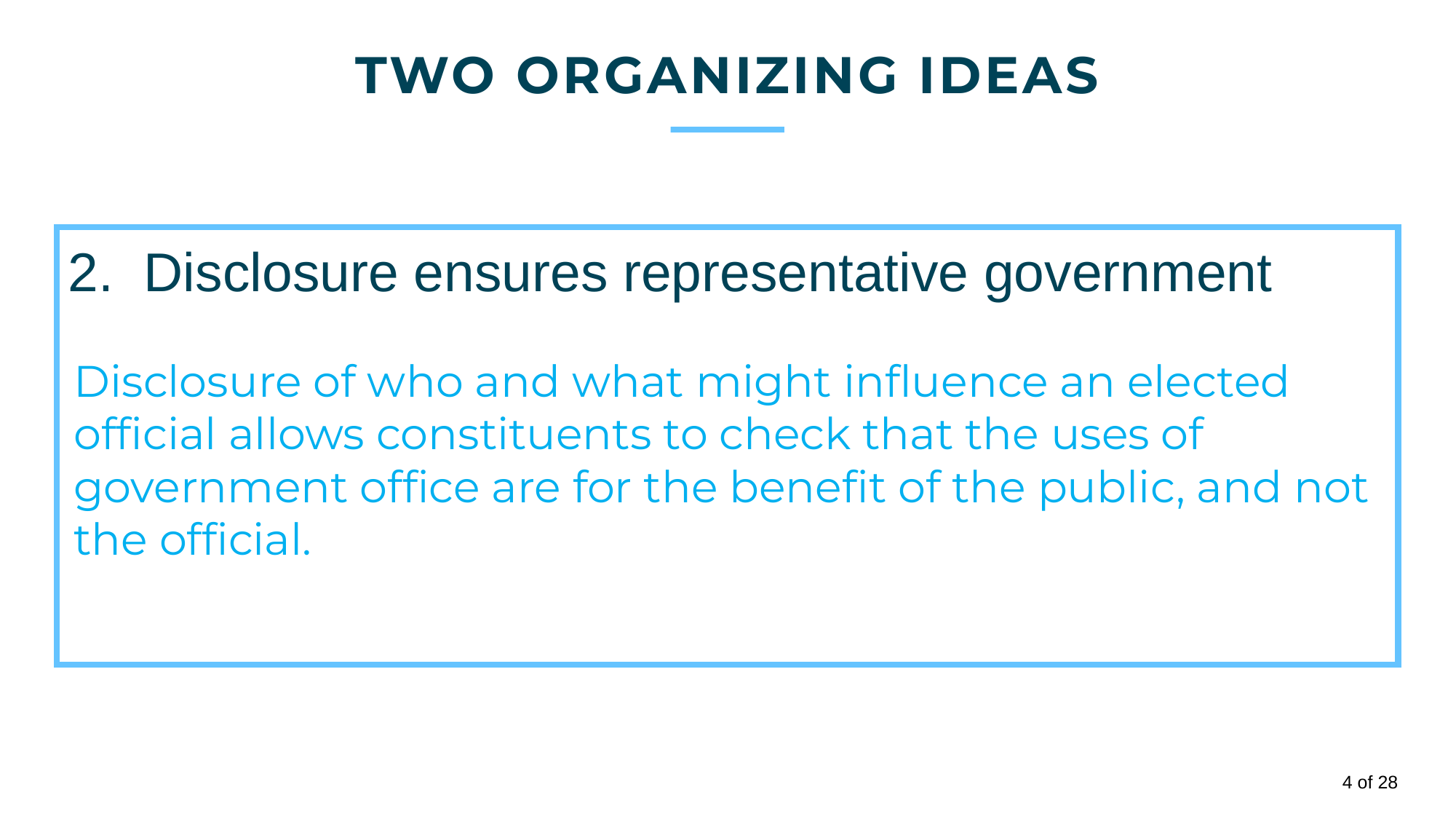

TWO ORGANIZING IDEAS

2.  Disclosure ensures representative government
Disclosure of who and what might influence an elected official allows constituents to check that the uses of government office are for the benefit of the public, and not the official.
4 of 28